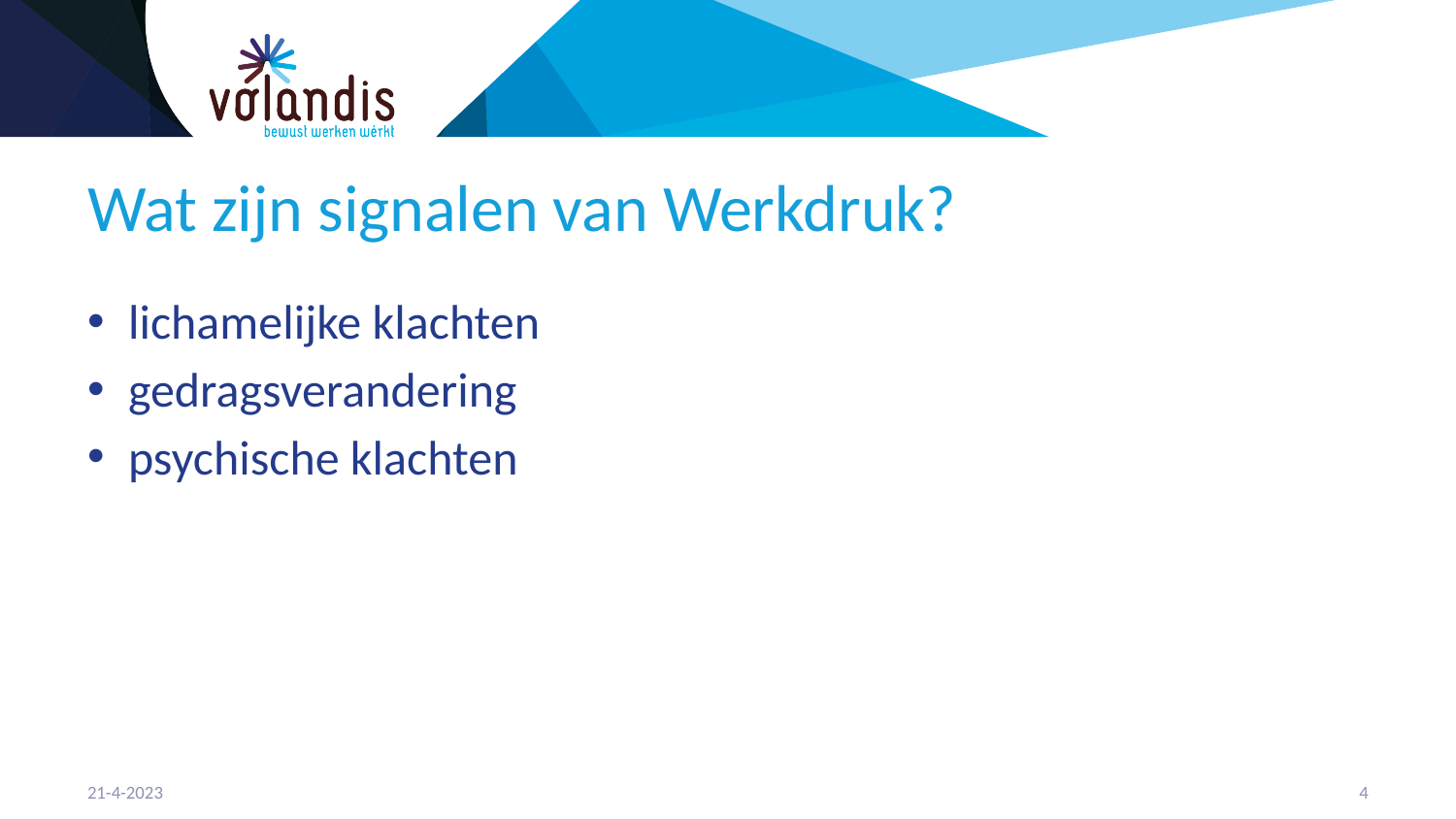

# Wat zijn signalen van Werkdruk?
lichamelijke klachten
gedragsverandering
psychische klachten
21-4-2023
4